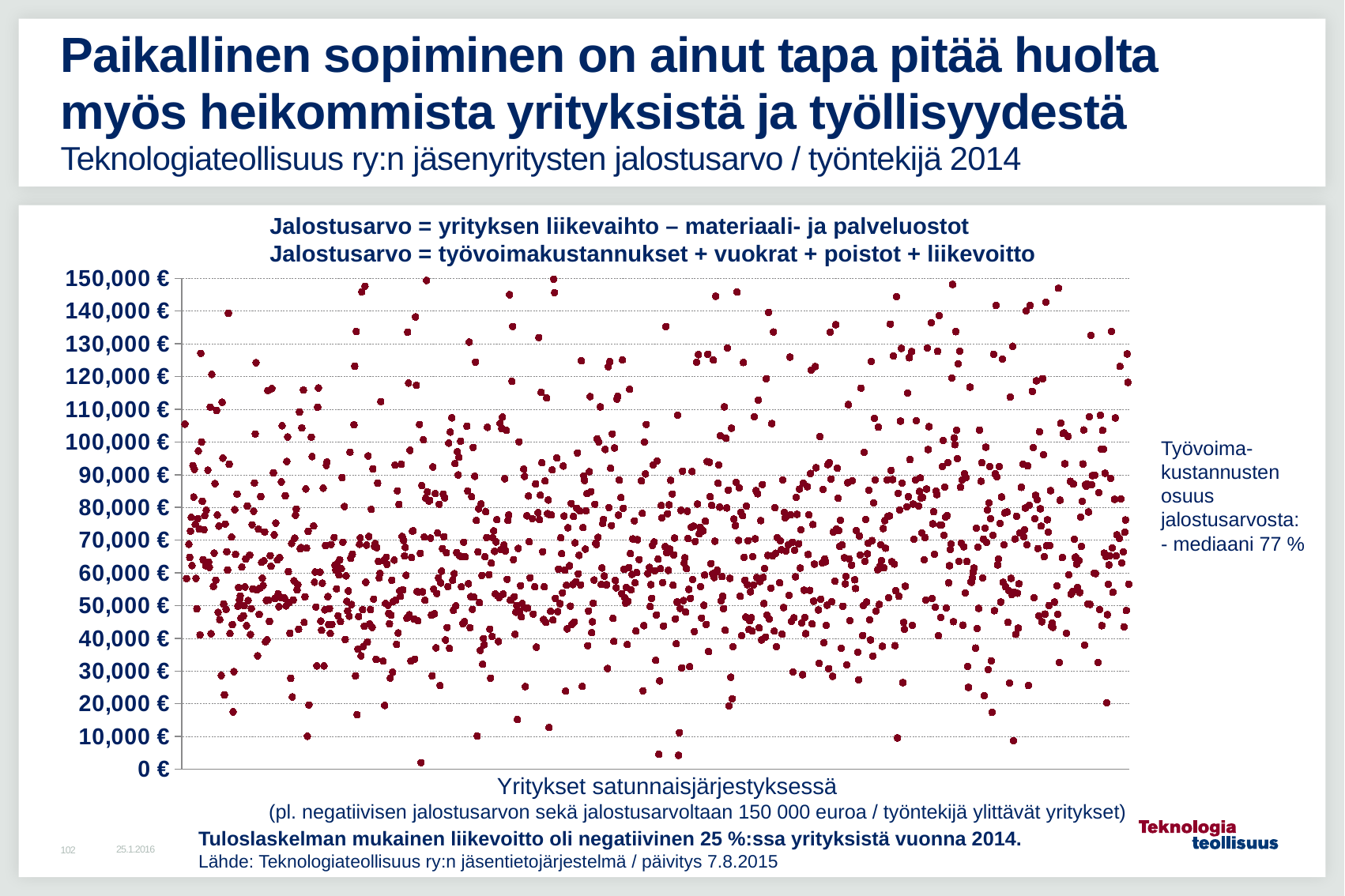

# Paikallinen sopiminen on ainut tapa pitää huolta myös heikommista yrityksistä ja työllisyydestä Teknologiateollisuus ry:n jäsenyritysten jalostusarvo / työntekijä 2014
Jalostusarvo = yrityksen liikevaihto – materiaali- ja palveluostot
Jalostusarvo = työvoimakustannukset + vuokrat + poistot + liikevoitto

### Chart

| Category | Jalostusarvo/työntekijä 2014 |
|---|---|
Työvoima-
kustannusten
osuus
jalostusarvosta:
- mediaani 77 %

                                   Yritykset satunnaisjärjestyksessä
(pl. negatiivisen jalostusarvon sekä jalostusarvoltaan 150 000 euroa / työntekijä ylittävät yritykset)
Tuloslaskelman mukainen liikevoitto oli negatiivinen 25 %:ssa yrityksistä vuonna 2014.
Lähde: Teknologiateollisuus ry:n jäsentietojärjestelmä / päivitys 7.8.2015
25.1.2016
102